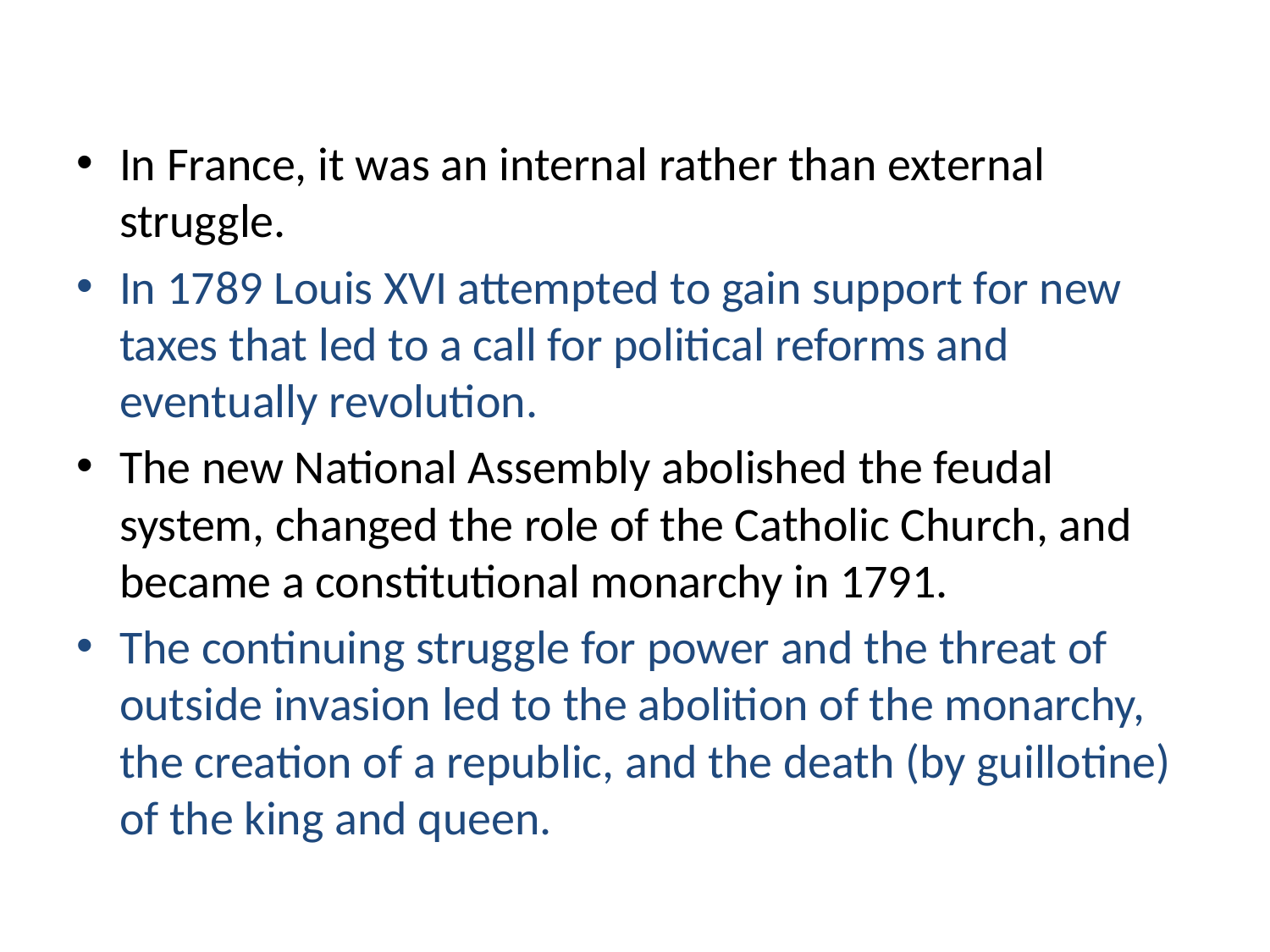

In France, it was an internal rather than external struggle.
In 1789 Louis XVI attempted to gain support for new taxes that led to a call for political reforms and eventually revolution.
The new National Assembly abolished the feudal system, changed the role of the Catholic Church, and became a constitutional monarchy in 1791.
The continuing struggle for power and the threat of outside invasion led to the abolition of the monarchy, the creation of a republic, and the death (by guillotine) of the king and queen.